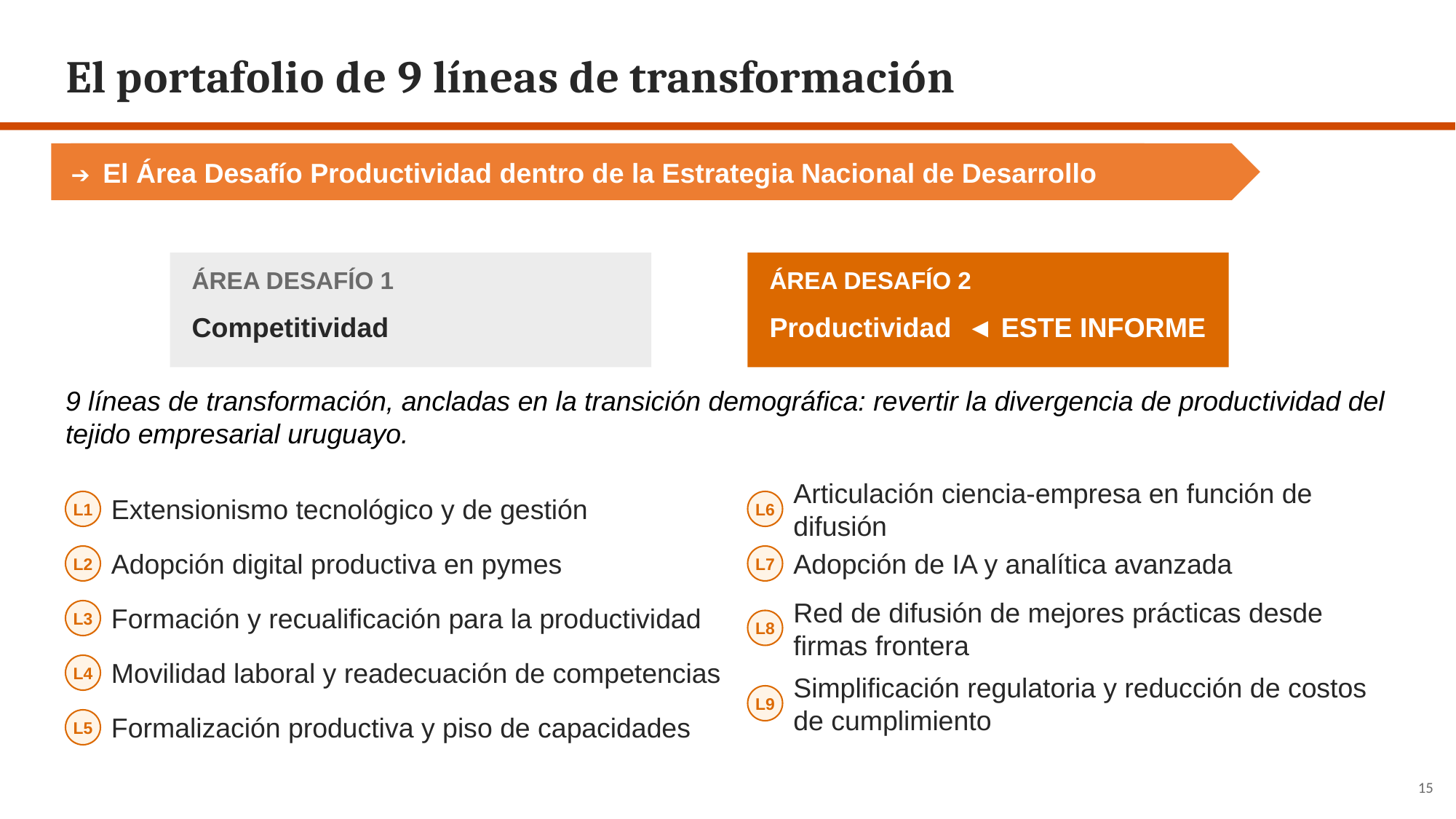

El portafolio de 9 líneas de transformación

➔  El Área Desafío Productividad dentro de la Estrategia Nacional de Desarrollo

ÁREA DESAFÍO 1
ÁREA DESAFÍO 2
Competitividad
Productividad  ◄ ESTE INFORME
9 líneas de transformación, ancladas en la transición demográfica: revertir la divergencia de productividad del tejido empresarial uruguayo.
Extensionismo tecnológico y de gestión
Articulación ciencia-empresa en función de difusión

L1

L6
Adopción digital productiva en pymes
Adopción de IA y analítica avanzada

L2

L7
Formación y recualificación para la productividad

L3
Red de difusión de mejores prácticas desde firmas frontera

L8
Movilidad laboral y readecuación de competencias

L4
Simplificación regulatoria y reducción de costos de cumplimiento

L9
Formalización productiva y piso de capacidades

L5
15